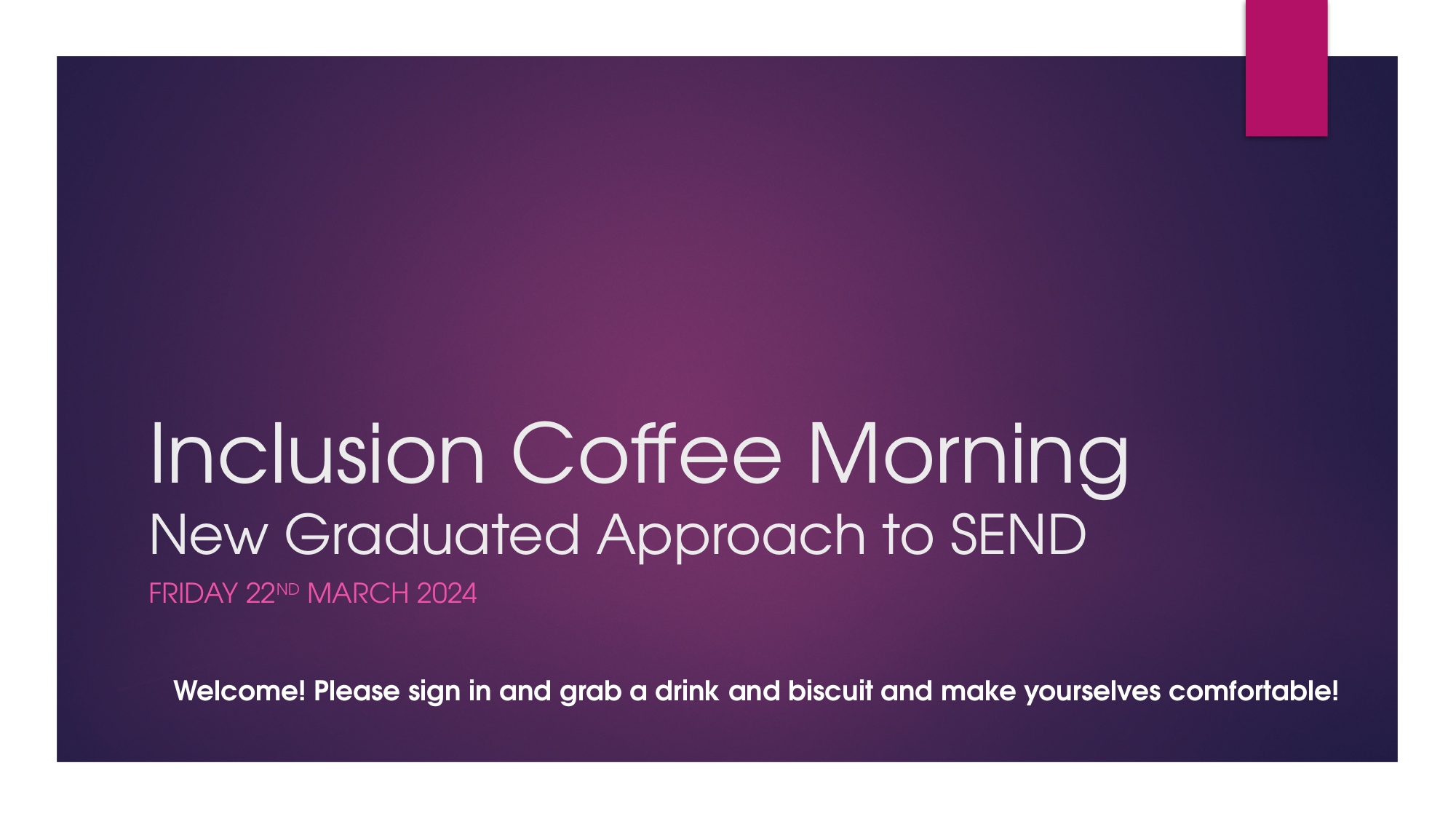

# Inclusion Coffee Morning New Graduated Approach to SEND
FRIDAY 22nd march 2024
Welcome! Please sign in and grab a drink and biscuit and make yourselves comfortable!